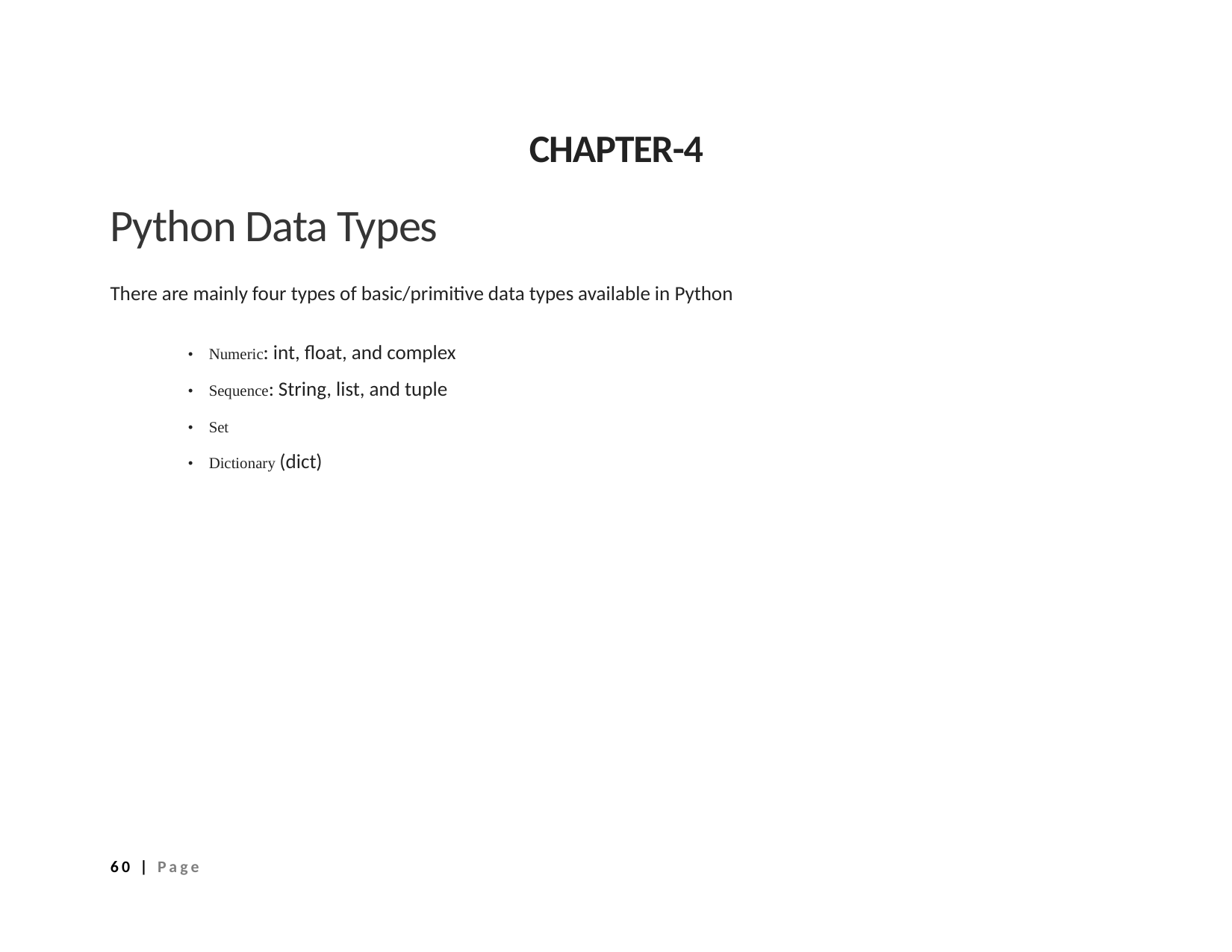

CHAPTER-4
Python Data Types
There are mainly four types of basic/primitive data types available in Python
•    Numeric: int, float, and complex
•    Sequence: String, list, and tuple
•    Set
•    Dictionary (dict)
60 | Page